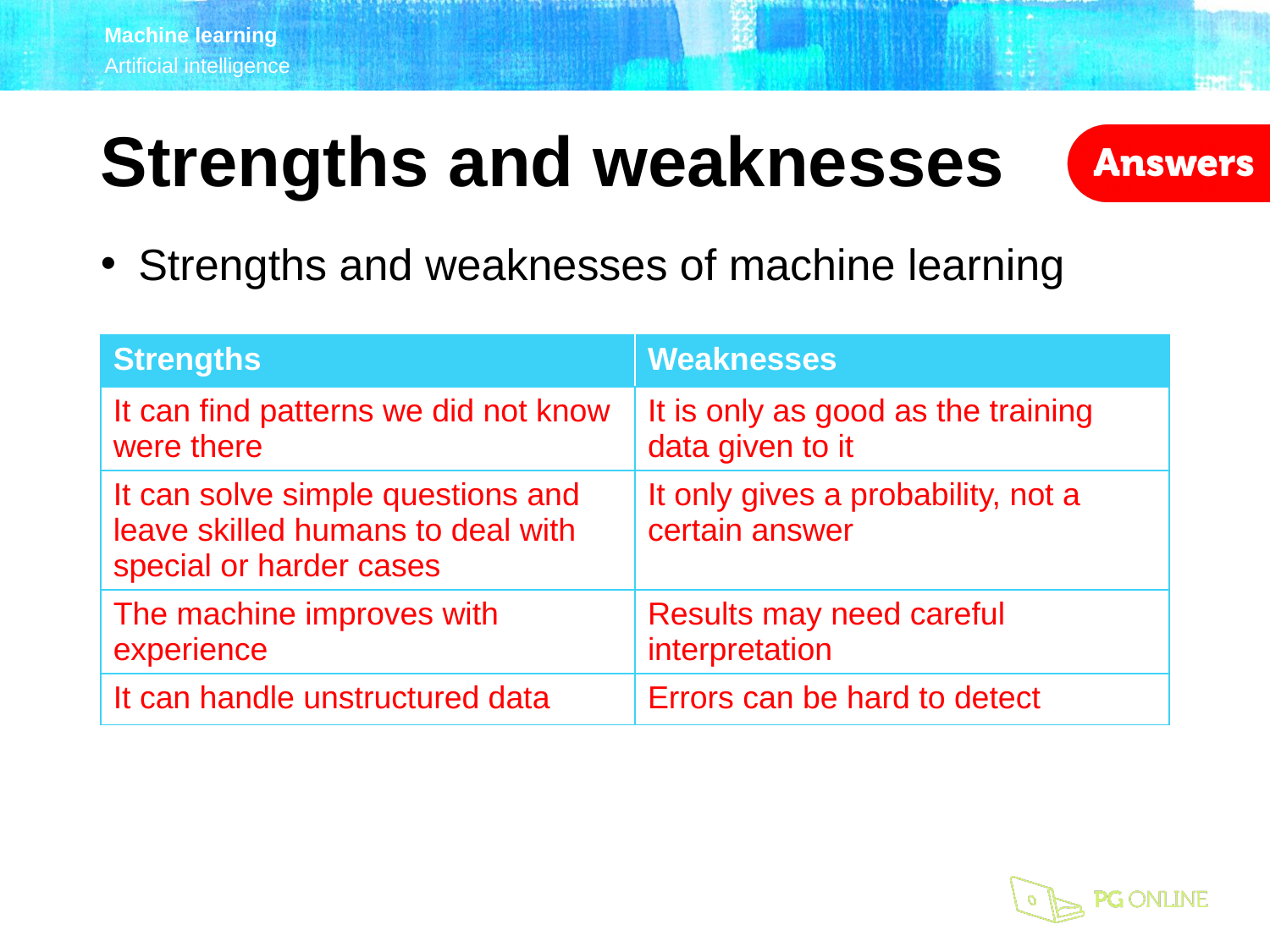

Strengths and weaknesses
Strengths and weaknesses of machine learning
| Strengths | Weaknesses |
| --- | --- |
| It can find patterns we did not know were there | It is only as good as the training data given to it |
| It can solve simple questions and leave skilled humans to deal with special or harder cases | It only gives a probability, not a certain answer |
| The machine improves with experience | Results may need careful interpretation |
| It can handle unstructured data | Errors can be hard to detect |